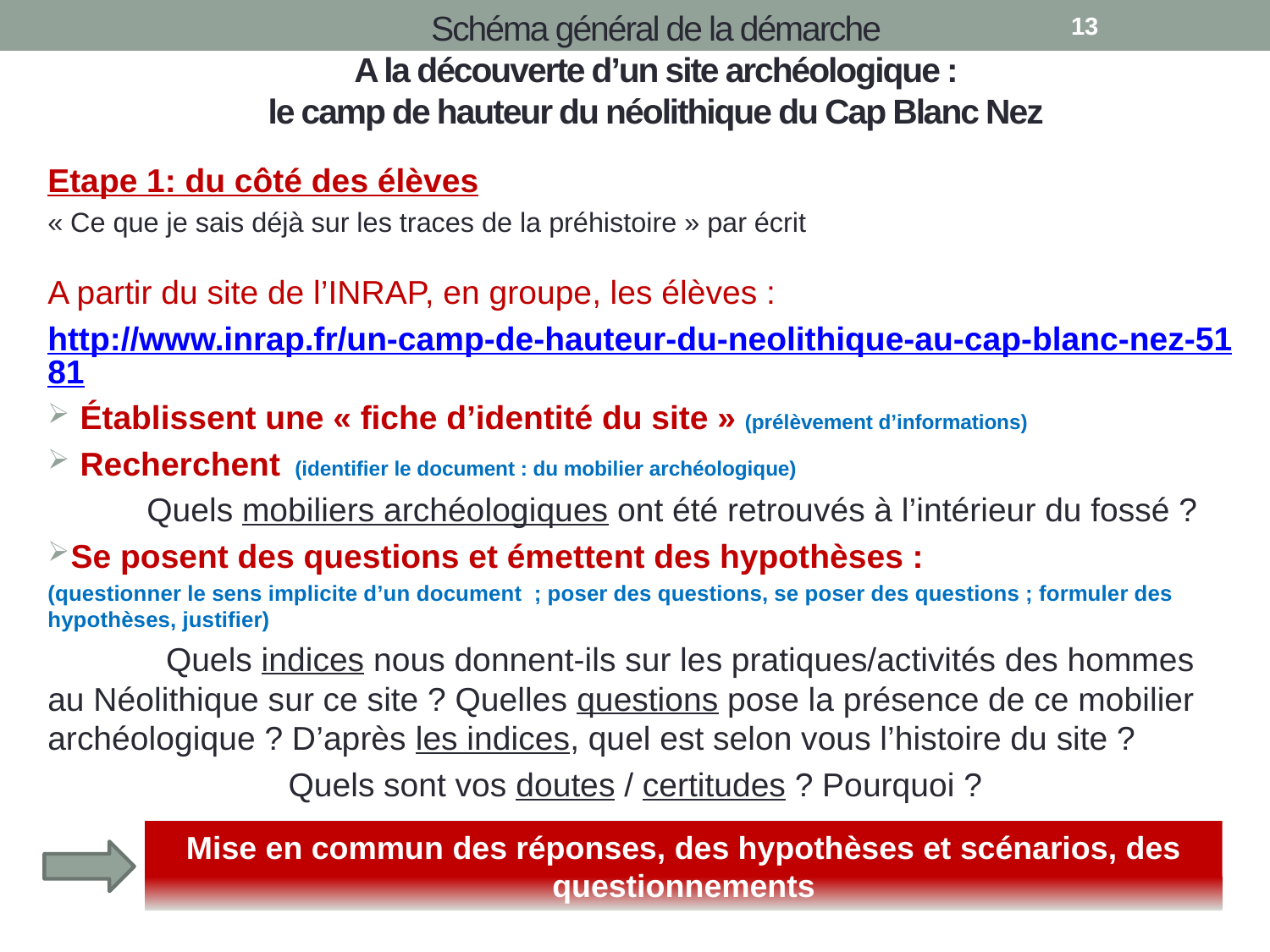

# Schéma général de la démarche A la découverte d’un site archéologique : le camp de hauteur du néolithique du Cap Blanc Nez

13
Etape 1: du côté des élèves
« Ce que je sais déjà sur les traces de la préhistoire » par écrit

A partir du site de l’INRAP, en groupe, les élèves :
http://www.inrap.fr/un-camp-de-hauteur-du-neolithique-au-cap-blanc-nez-5181
 Établissent une « fiche d’identité du site » (prélèvement d’informations)
 Recherchent  (identifier le document : du mobilier archéologique)
	Quels mobiliers archéologiques ont été retrouvés à l’intérieur du fossé ?
Se posent des questions et émettent des hypothèses :
(questionner le sens implicite d’un document  ; poser des questions, se poser des questions ; formuler des hypothèses, justifier)
             Quels indices nous donnent-ils sur les pratiques/activités des hommes au Néolithique sur ce site ? Quelles questions pose la présence de ce mobilier archéologique ? D’après les indices, quel est selon vous l’histoire du site ?
Quels sont vos doutes / certitudes ? Pourquoi ?
Mise en commun des réponses, des hypothèses et scénarios, des
questionnements